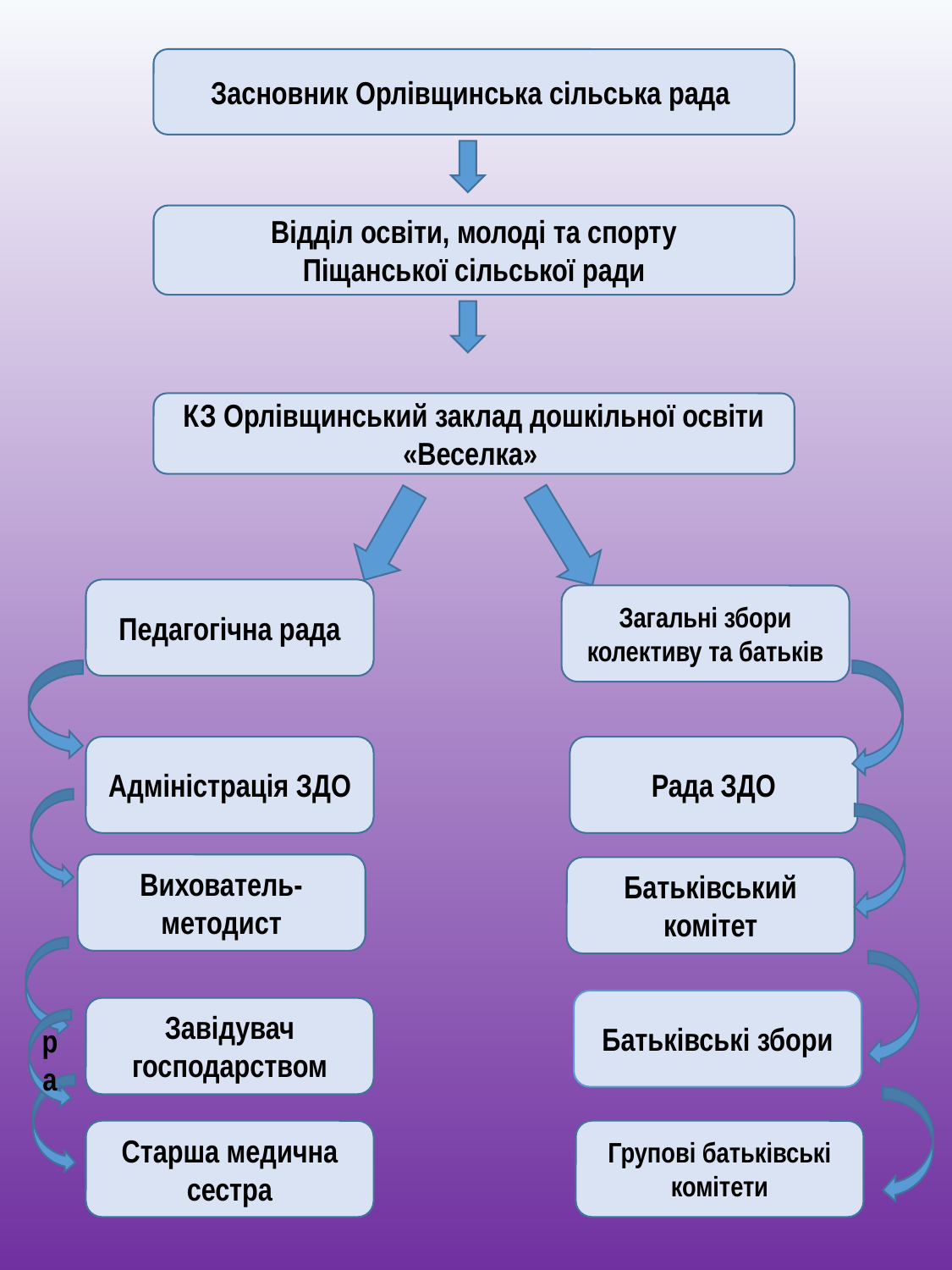

Засновник Орлівщинська сільська рада

Відділ освіти, молоді та спорту
Піщанської сільської ради

КЗ Орлівщинський заклад дошкільної освіти «Веселка»

Педагогічна рада
Загальні збори колективу та батьків

Адміністрація ЗДО
Рада ЗДО

Вихователь-методист
Батьківський комітет

Батьківські збори
Завідувач господарством
ра

Старша медична сестра
Групові батьківські комітети